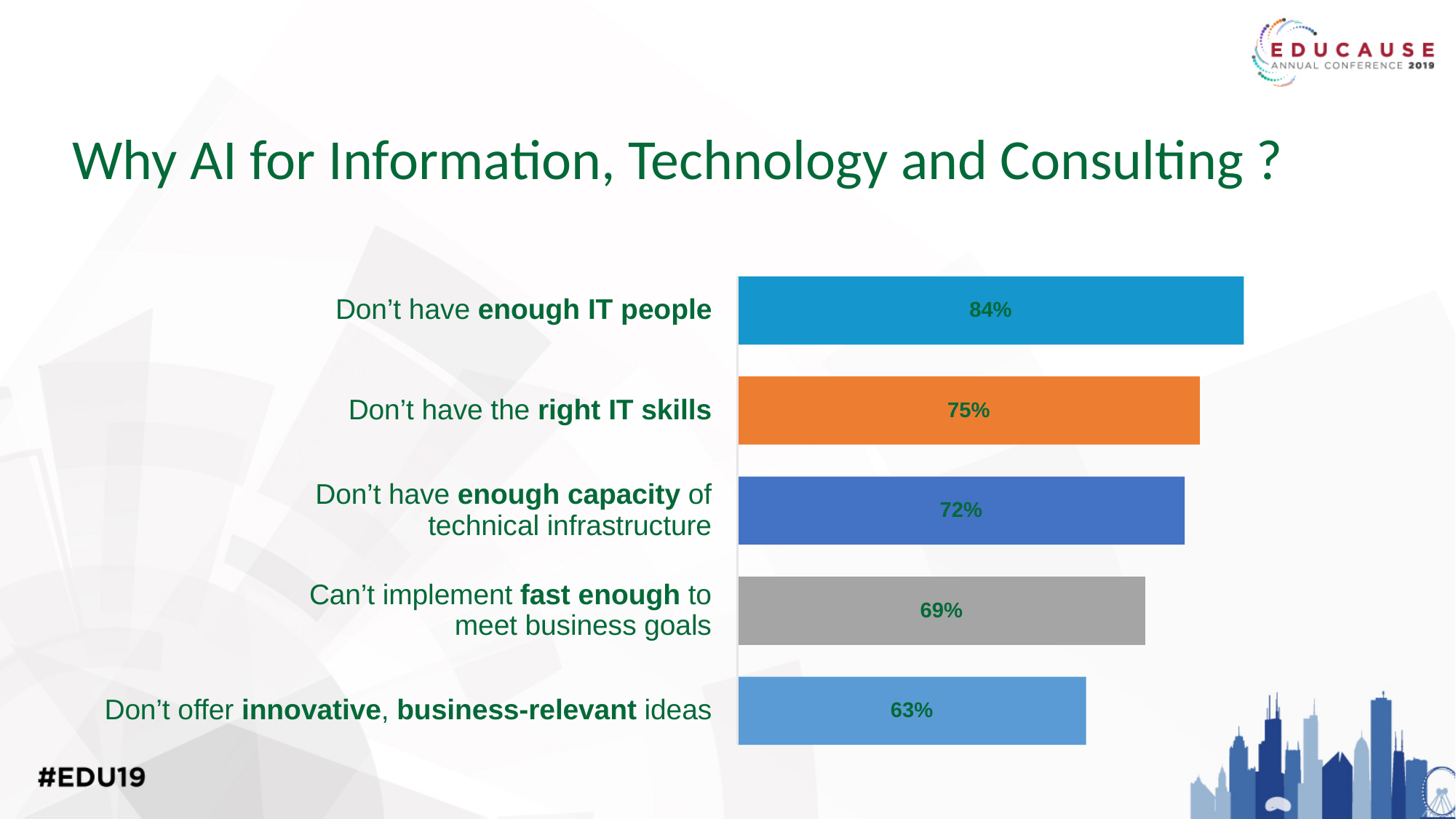

# Why AI for Information, Technology and Consulting ?
Don’t have enough IT people
84%
Don’t have the right IT skills
75%
Don’t have enough capacity of technical infrastructure
72%
Can’t implement fast enough to meet business goals
69%
Don’t offer innovative, business-relevant ideas
63%